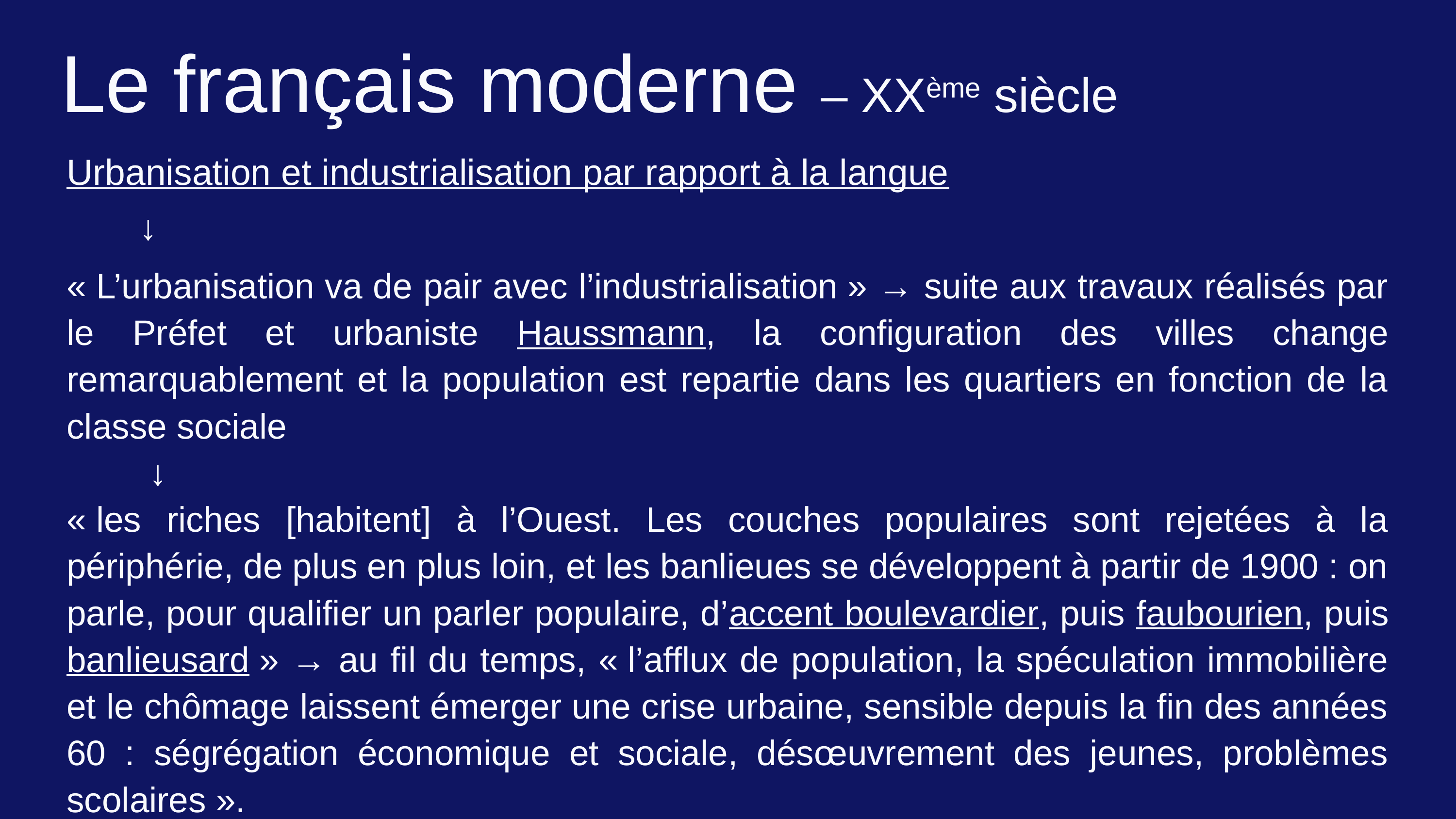

Le français moderne – XXème siècle
Urbanisation et industrialisation par rapport à la langue
	↓
« L’urbanisation va de pair avec l’industrialisation » → suite aux travaux réalisés par le Préfet et urbaniste Haussmann, la configuration des villes change remarquablement et la population est repartie dans les quartiers en fonction de la classe sociale
	 ↓
« les riches [habitent] à l’Ouest. Les couches populaires sont rejetées à la périphérie, de plus en plus loin, et les banlieues se développent à partir de 1900 : on parle, pour qualifier un parler populaire, d’accent boulevardier, puis faubourien, puis banlieusard » → au fil du temps, « l’afflux de population, la spéculation immobilière et le chômage laissent émerger une crise urbaine, sensible depuis la fin des années 60 : ségrégation économique et sociale, désœuvrement des jeunes, problèmes scolaires ».
Nouvelle histoire de la langue française, p. 591.